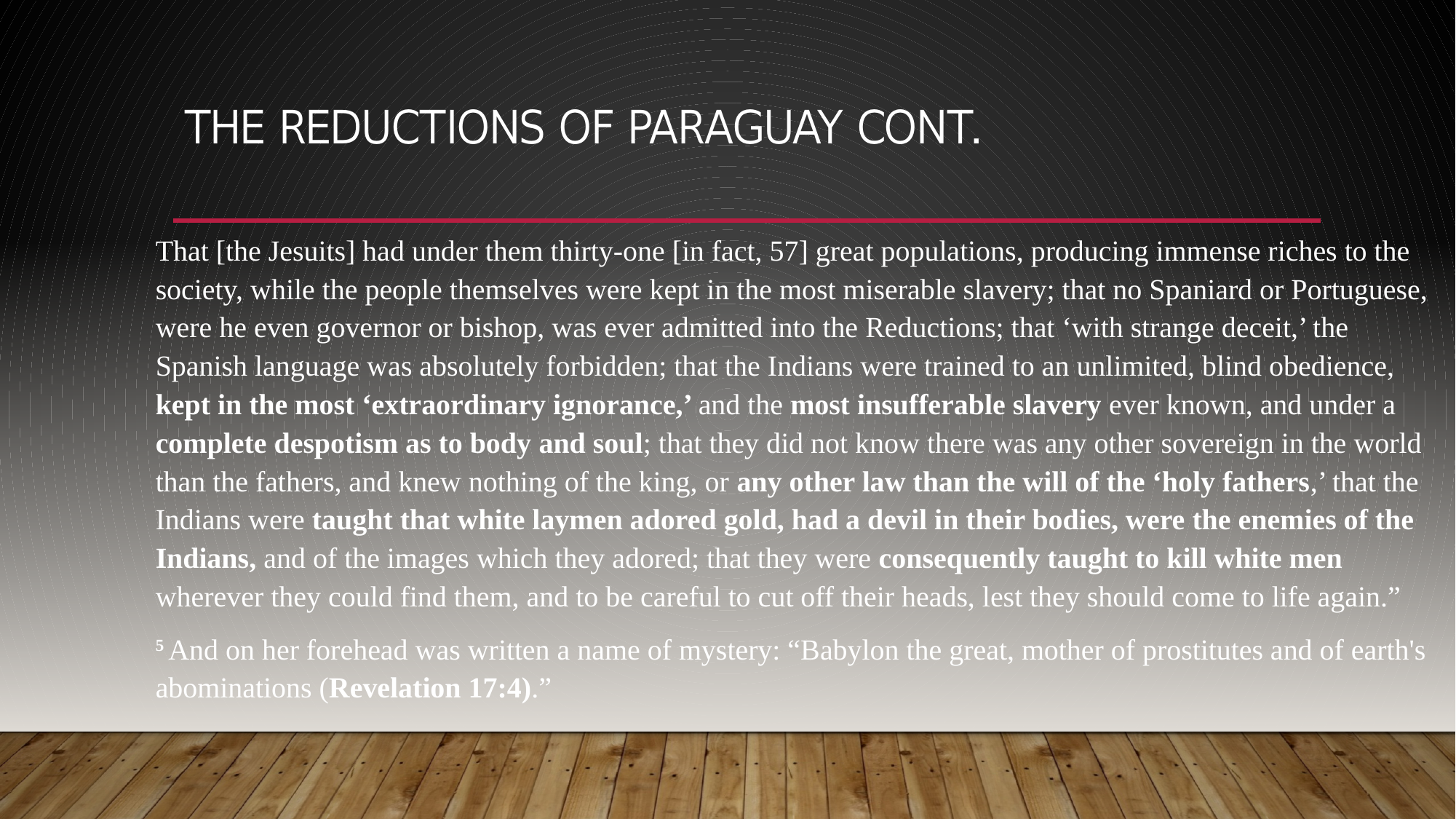

# The reductions of Paraguay cont.
That [the Jesuits] had under them thirty-one [in fact, 57] great populations, producing immense riches to the society, while the people themselves were kept in the most miserable slavery; that no Spaniard or Portuguese, were he even governor or bishop, was ever admitted into the Reductions; that ‘with strange deceit,’ the Spanish language was absolutely forbidden; that the Indians were trained to an unlimited, blind obedience, kept in the most ‘extraordinary ignorance,’ and the most insufferable slavery ever known, and under a complete despotism as to body and soul; that they did not know there was any other sovereign in the world than the fathers, and knew nothing of the king, or any other law than the will of the ‘holy fathers,’ that the Indians were taught that white laymen adored gold, had a devil in their bodies, were the enemies of the Indians, and of the images which they adored; that they were consequently taught to kill white men wherever they could find them, and to be careful to cut off their heads, lest they should come to life again.”
5 And on her forehead was written a name of mystery: “Babylon the great, mother of prostitutes and of earth's abominations (Revelation 17:4).”